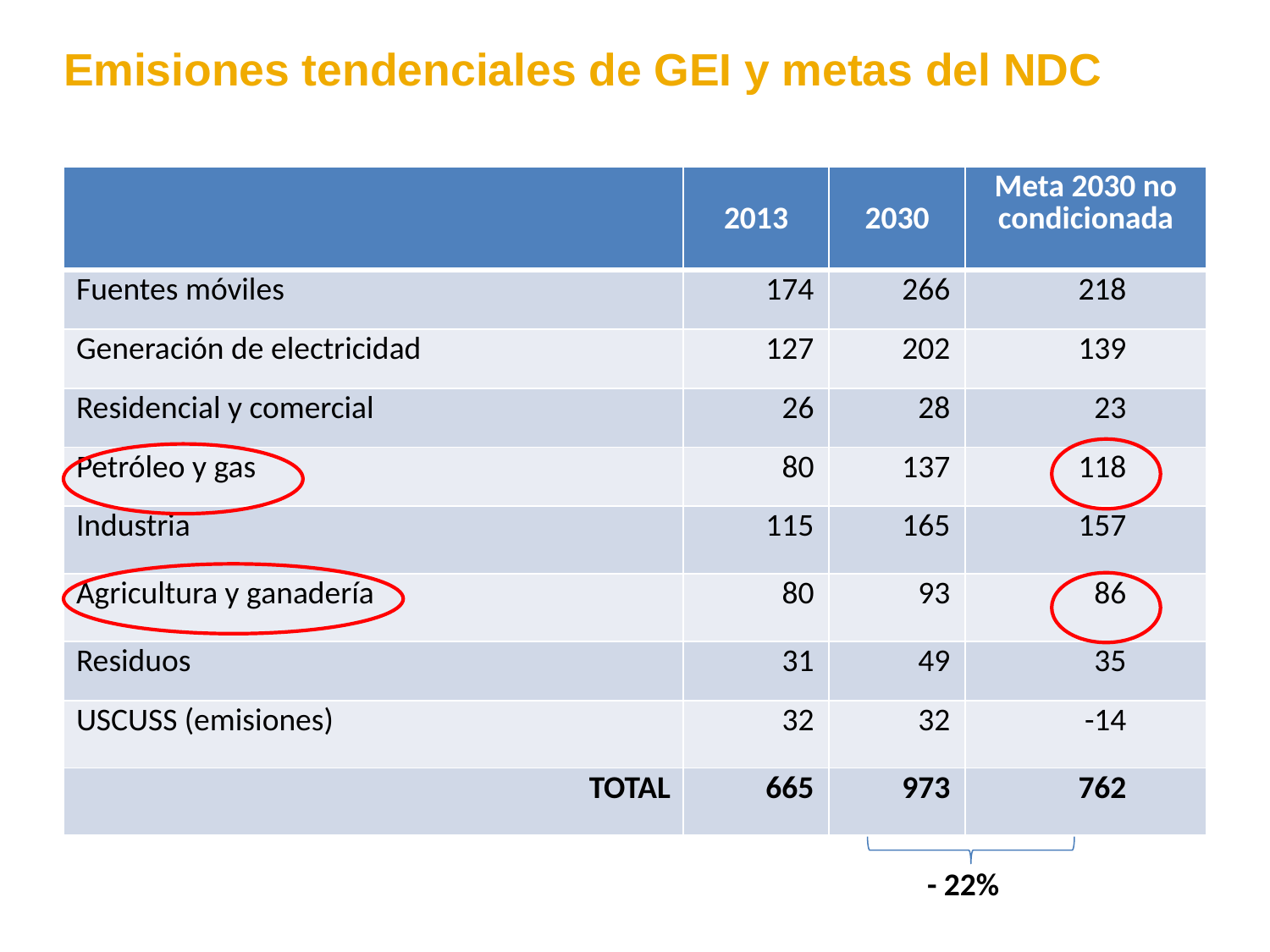

# Emisiones tendenciales de GEI y metas del NDC
|  | 2013 | 2030 | Meta 2030 no condicionada |
| --- | --- | --- | --- |
| Fuentes móviles | 174 | 266 | 218 |
| Generación de electricidad | 127 | 202 | 139 |
| Residencial y comercial | 26 | 28 | 23 |
| Petróleo y gas | 80 | 137 | 118 |
| Industria | 115 | 165 | 157 |
| Agricultura y ganadería | 80 | 93 | 86 |
| Residuos | 31 | 49 | 35 |
| USCUSS (emisiones) | 32 | 32 | -14 |
| TOTAL | 665 | 973 | 762 |

- 22%